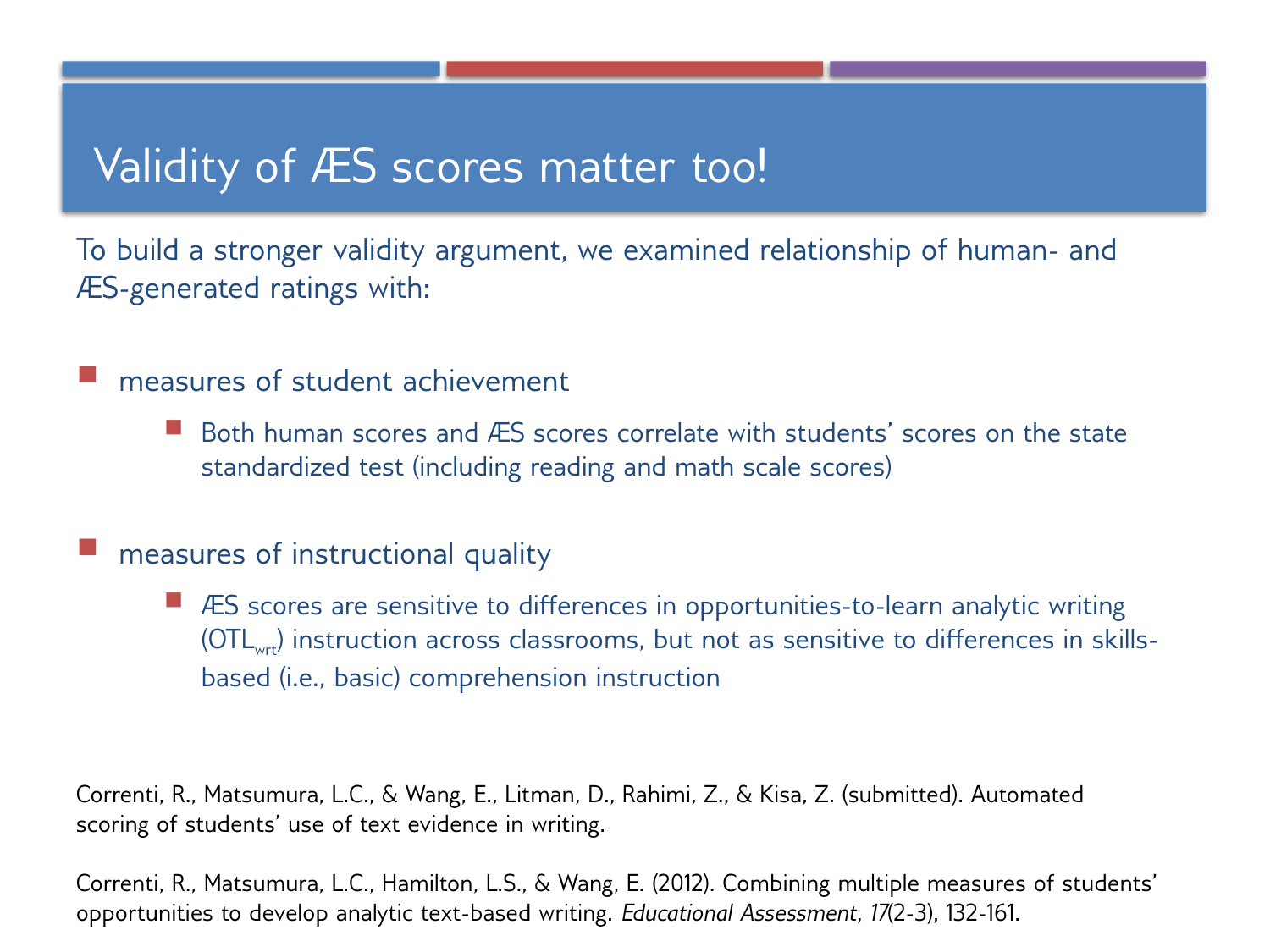

# Validity of AES scores matter too!
To build a stronger validity argument, we examined relationship of human- and AES-generated ratings with:
measures of student achievement
Both human scores and AES scores correlate with students’ scores on the state standardized test (including reading and math scale scores)
measures of instructional quality
AES scores are sensitive to differences in opportunities-to-learn analytic writing (OTLwrt) instruction across classrooms, but not as sensitive to differences in skills-based (i.e., basic) comprehension instruction
Correnti, R., Matsumura, L.C., & Wang, E., Litman, D., Rahimi, Z., & Kisa, Z. (submitted). Automated scoring of students’ use of text evidence in writing.

Correnti, R., Matsumura, L.C., Hamilton, L.S., & Wang, E. (2012). Combining multiple measures of students’ opportunities to develop analytic text-based writing. Educational Assessment, 17(2-3), 132-161.